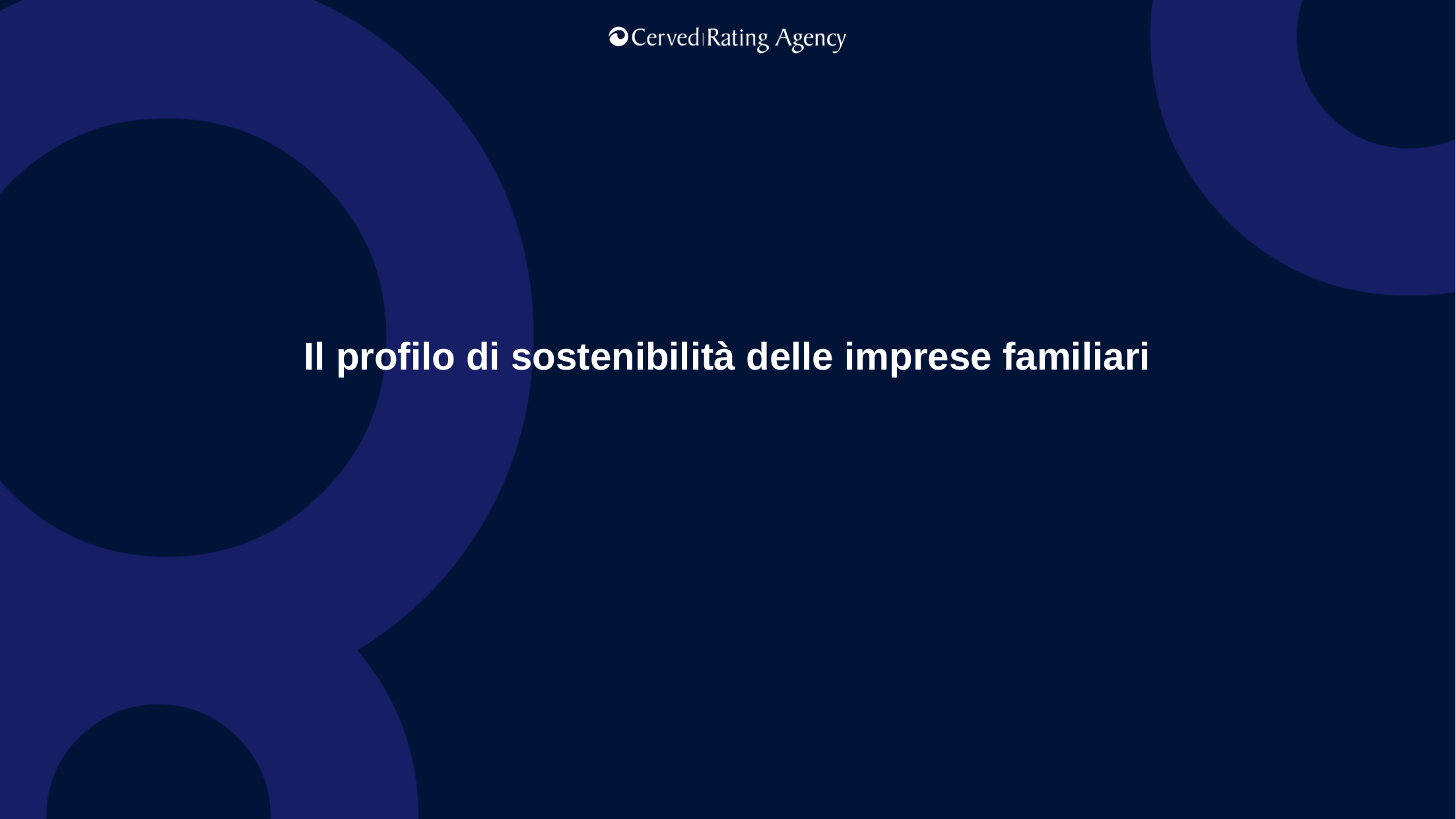

Il profilo di sostenibilità delle imprese familiari